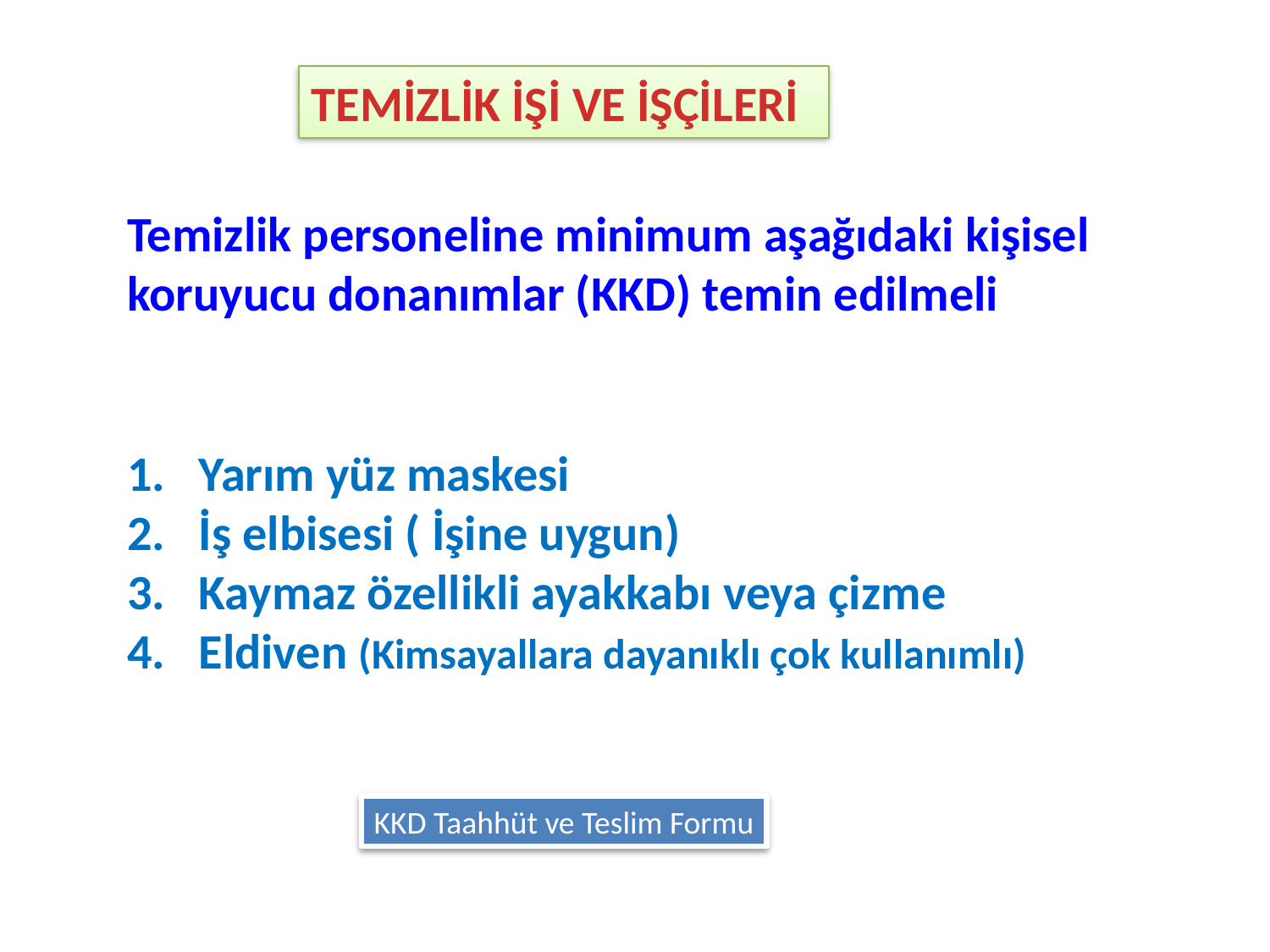

TEMİZLİK İŞİ VE İŞÇİLERİ
Temizlik personeline minimum aşağıdaki kişisel koruyucu donanımlar (KKD) temin edilmeli
Yarım yüz maskesi
İş elbisesi ( İşine uygun)
Kaymaz özellikli ayakkabı veya çizme
Eldiven (Kimsayallara dayanıklı çok kullanımlı)
KKD Taahhüt ve Teslim Formu